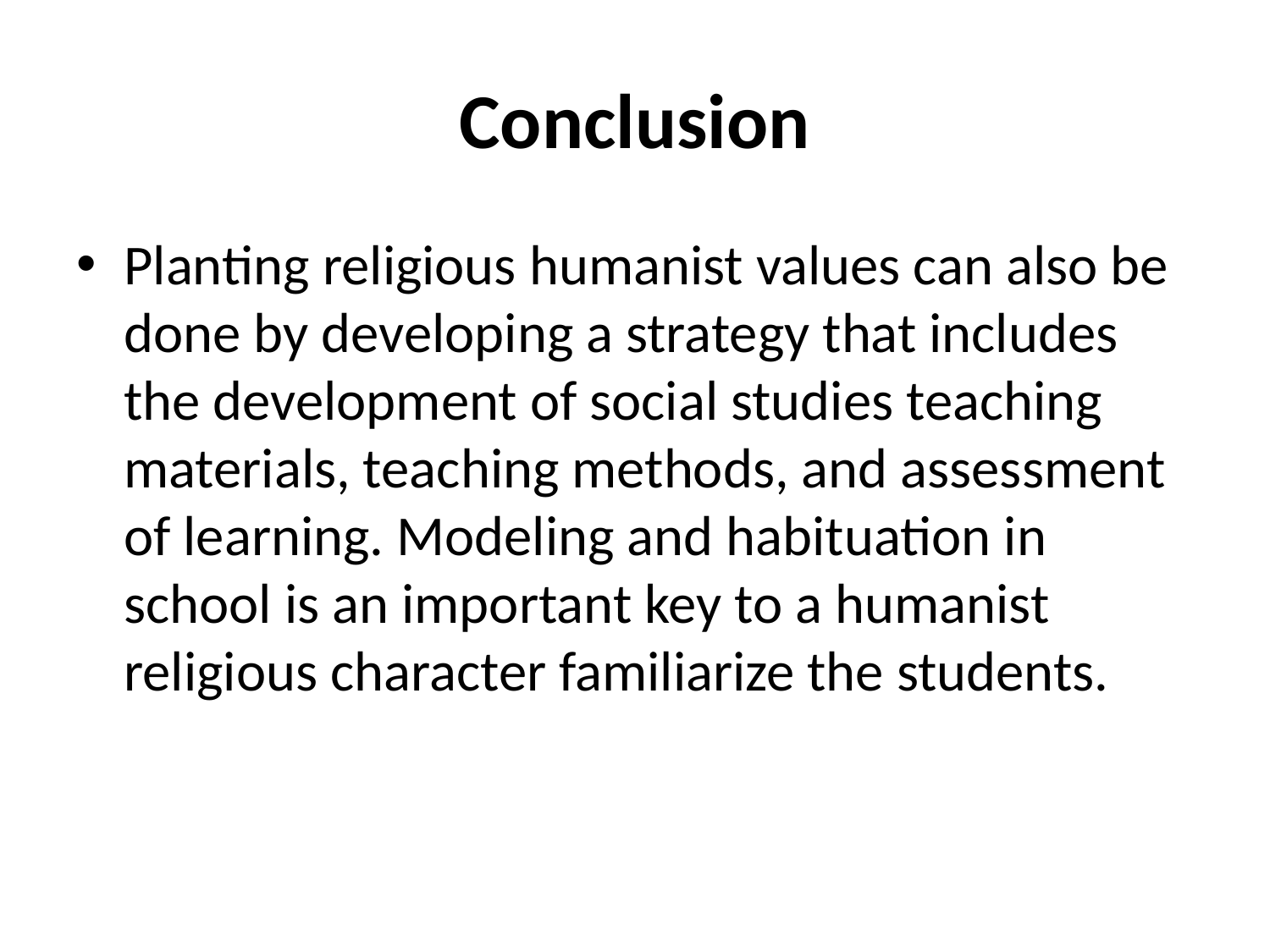

# Conclusion
Planting religious humanist values can also be done by developing a strategy that includes the development of social studies teaching materials, teaching methods, and assessment of learning. Modeling and habituation in school is an important key to a humanist religious character familiarize the students.